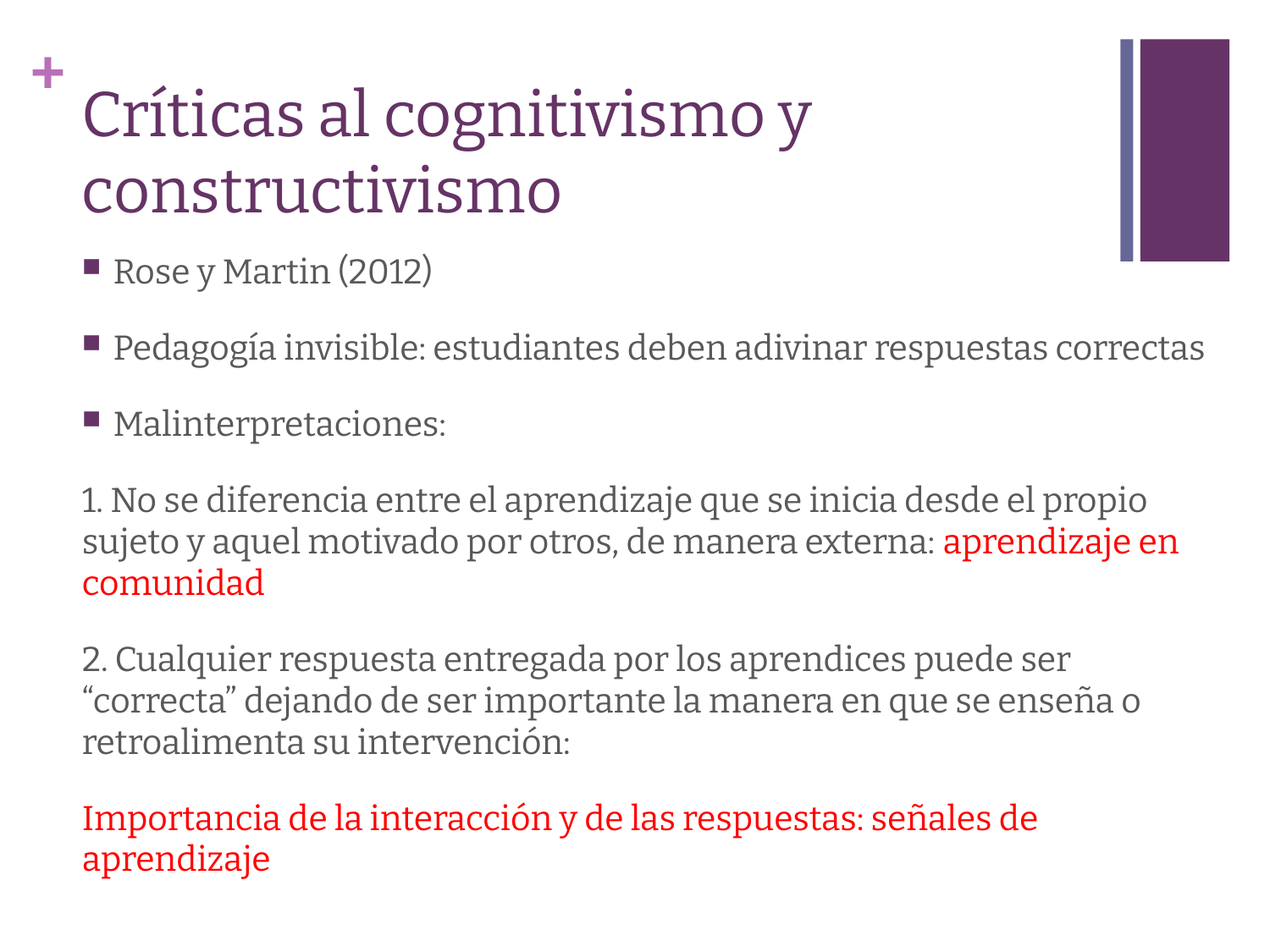

# Críticas al cognitivismo y constructivismo
Rose y Martin (2012)
Pedagogía invisible: estudiantes deben adivinar respuestas correctas
Malinterpretaciones:
1. No se diferencia entre el aprendizaje que se inicia desde el propio sujeto y aquel motivado por otros, de manera externa: aprendizaje en comunidad
2. Cualquier respuesta entregada por los aprendices puede ser “correcta” dejando de ser importante la manera en que se enseña o retroalimenta su intervención:
Importancia de la interacción y de las respuestas: señales de aprendizaje